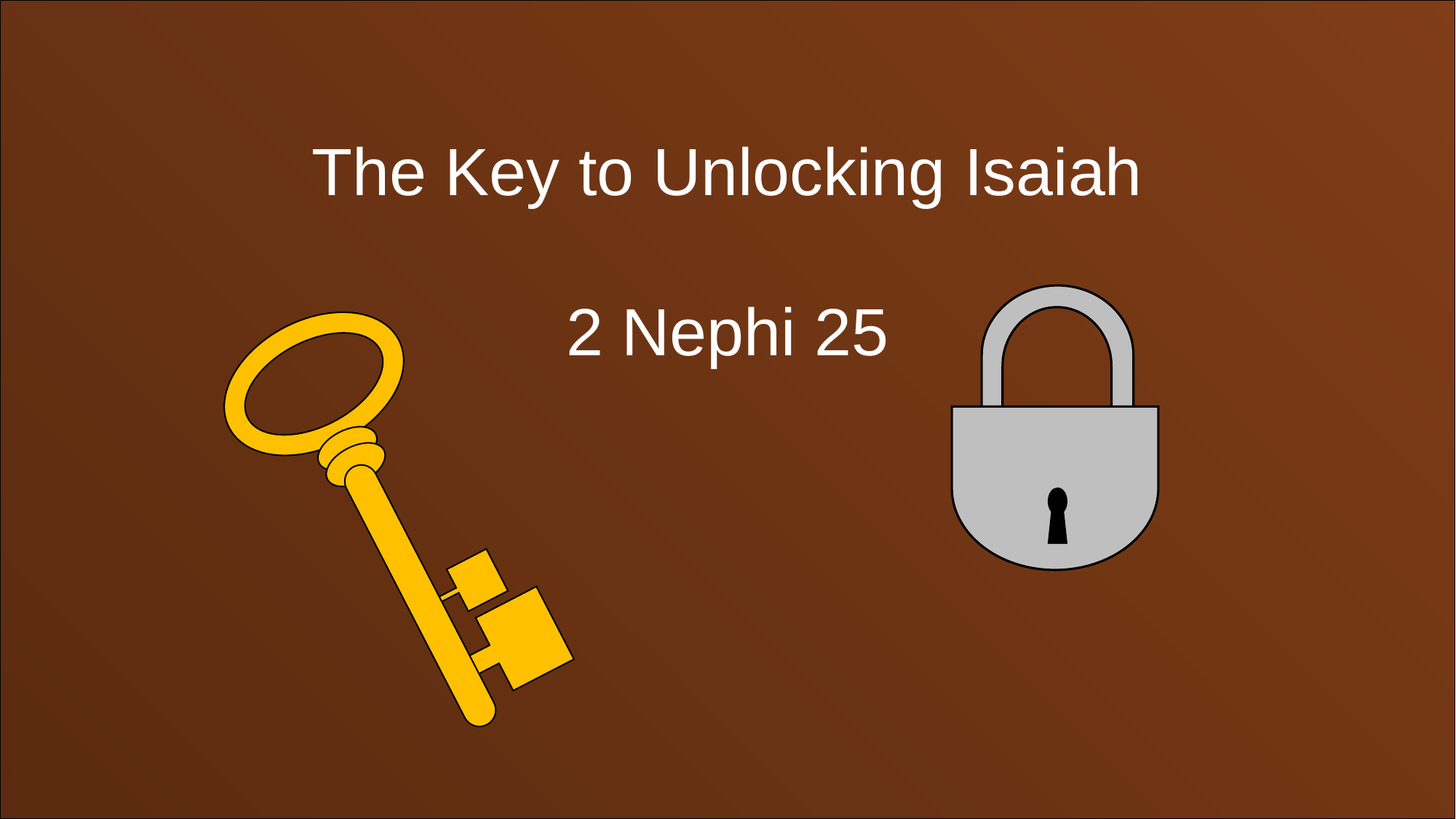

The Key to Unlocking Isaiah

2 Nephi 25